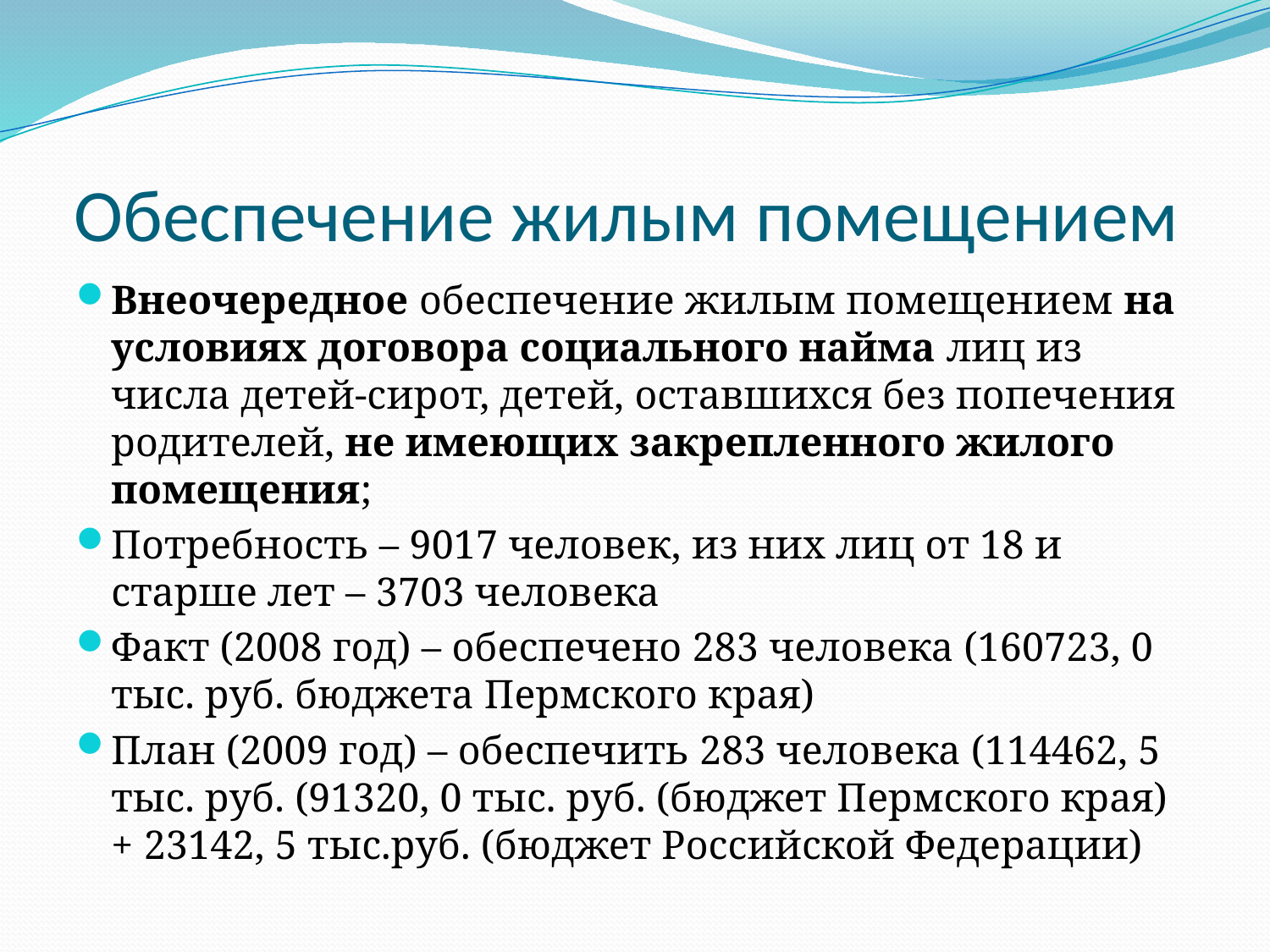

# Обеспечение жилым помещением
Внеочередное обеспечение жилым помещением на условиях договора социального найма лиц из числа детей-сирот, детей, оставшихся без попечения родителей, не имеющих закрепленного жилого помещения;
Потребность – 9017 человек, из них лиц от 18 и старше лет – 3703 человека
Факт (2008 год) – обеспечено 283 человека (160723, 0 тыс. руб. бюджета Пермского края)
План (2009 год) – обеспечить 283 человека (114462, 5 тыс. руб. (91320, 0 тыс. руб. (бюджет Пермского края) + 23142, 5 тыс.руб. (бюджет Российской Федерации)